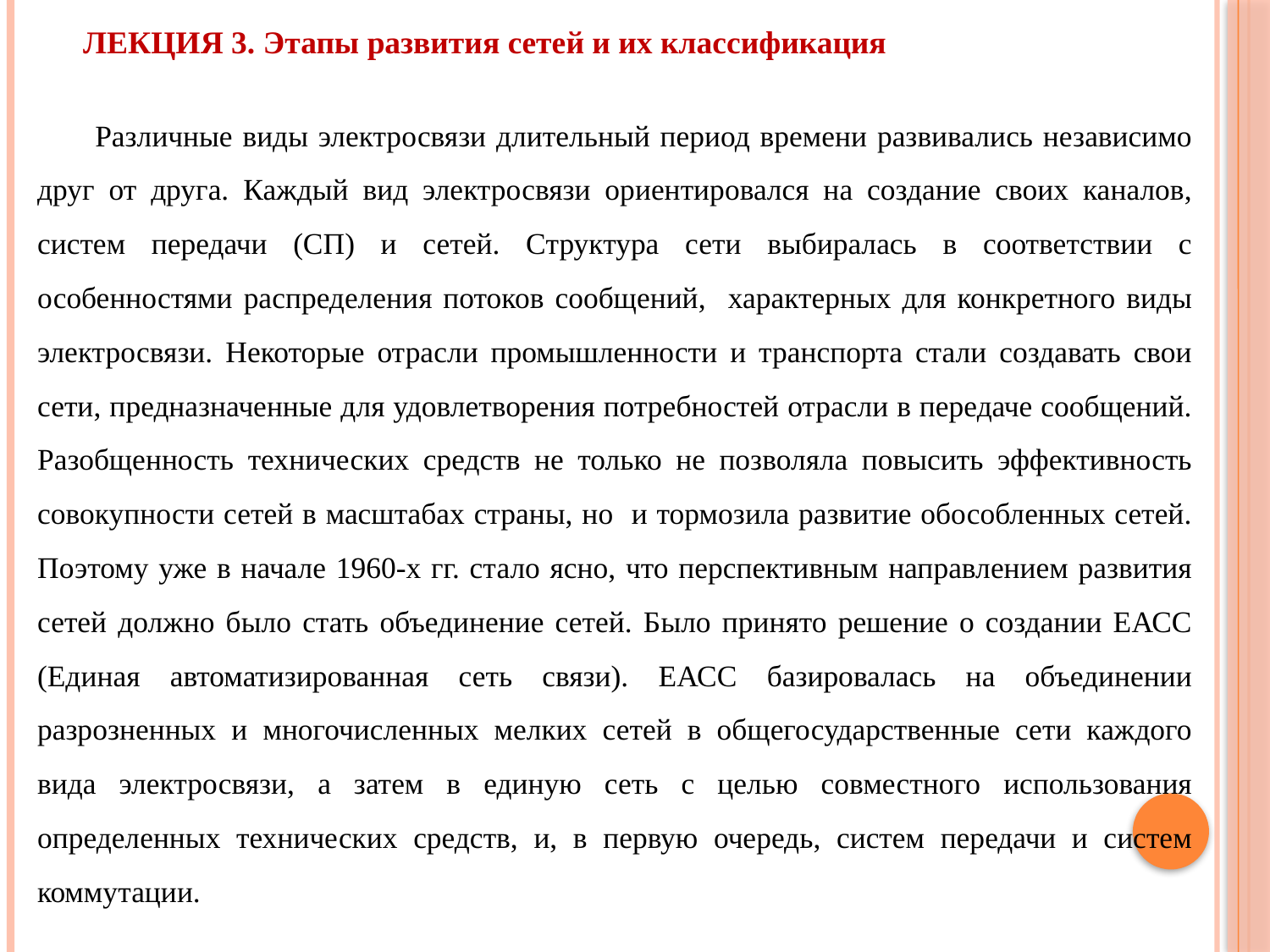

ЛЕКЦИЯ 3. Этапы развития сетей и их классификация

  Различные виды электросвязи длительный период времени развивались независимо друг от друга. Каждый вид электросвязи ориентировался на создание своих каналов, систем передачи (СП) и сетей. Структура сети выбиралась в соответствии с особенностями распределения потоков сообщений,  характерных для конкретного виды электросвязи. Некоторые отрасли промышленности и транспорта стали создавать свои сети, предназначенные для удовлетворения потребностей отрасли в передаче сообщений. Разобщенность технических средств не только не позволяла повысить эффективность совокупности сетей в масштабах страны, но  и тормозила развитие обособленных сетей. Поэтому уже в начале 1960-х гг. стало ясно, что перспективным направлением развития сетей должно было стать объединение сетей. Было принято решение о создании ЕАСС (Единая автоматизированная сеть связи). ЕАСС базировалась на объединении разрозненных и многочисленных мелких сетей в общегосударственные сети каждого вида электросвязи, а затем в единую сеть с целью совместного использования определенных технических средств, и, в первую очередь, систем передачи и систем коммутации.